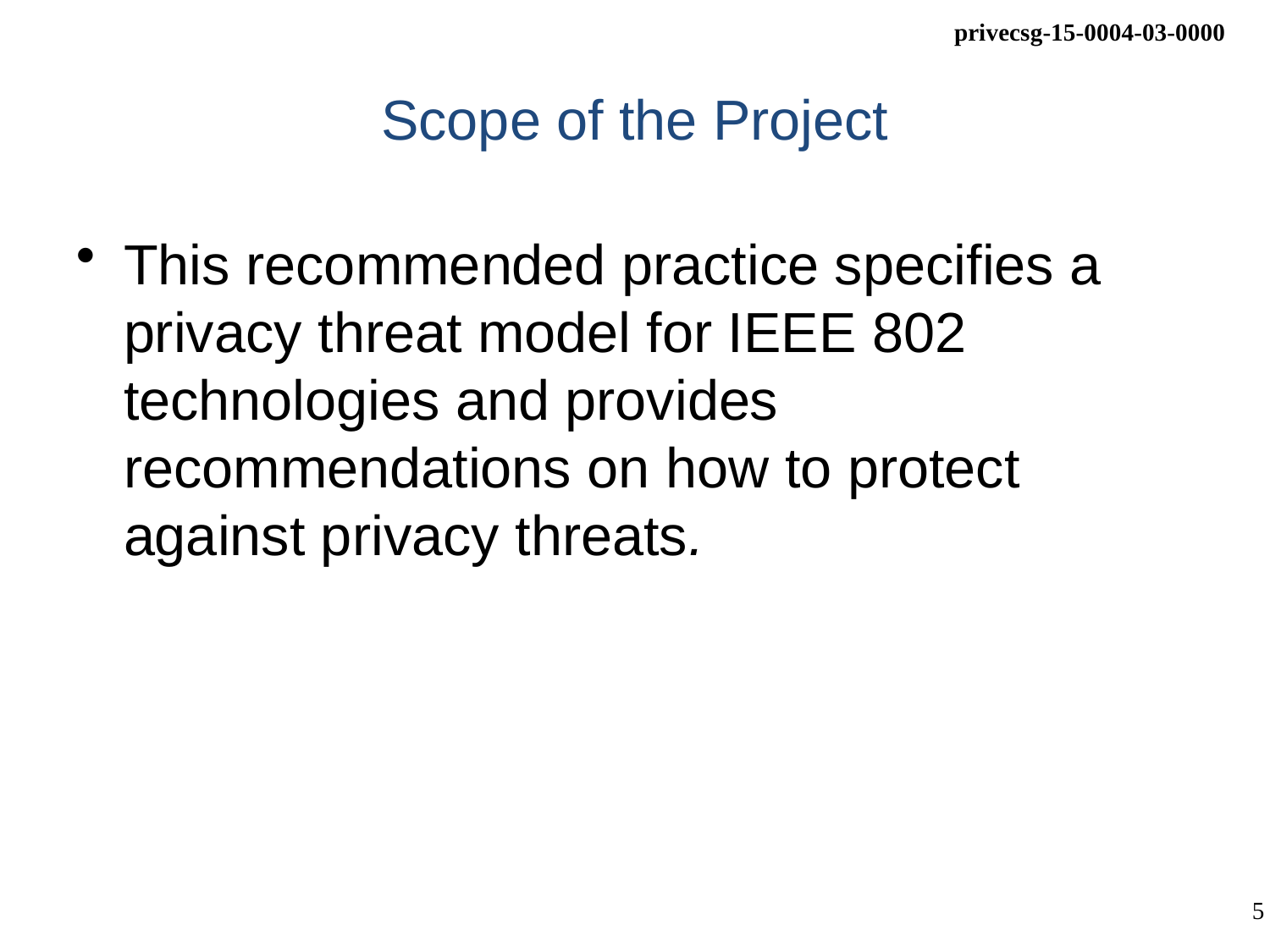

# Scope of the Project
This recommended practice specifies a privacy threat model for IEEE 802 technologies and provides recommendations on how to protect against privacy threats.